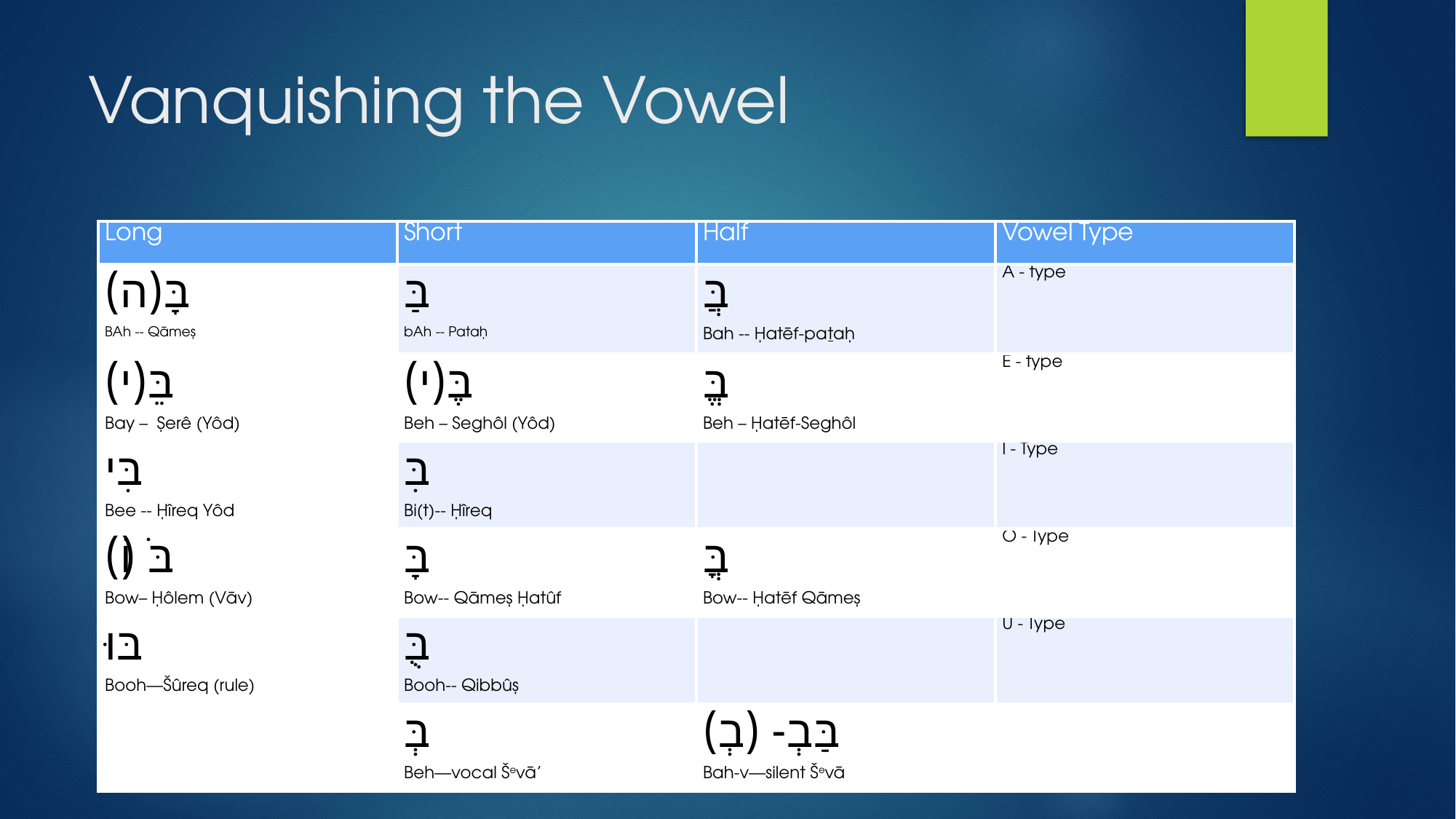

# Vanquishing the Vowel
| Long | Short | Half | Vowel Type |
| --- | --- | --- | --- |
| בָּ(ה) BAh -- Qāmeṣ | בַּ bAh -- Pataḥ | בֲּ Bah -- Ḥatēf-pataḥ | A - type |
| בֵּ(י) Bay – Ṣerê (Yôd) | בֶּ(י) Beh – Seghôl (Yôd) | בֱּ Beh – Ḥatēf-Seghôl | E - type |
| בִּי Bee -- Ḥîreq Yôd | בִּ Bi(t)-- Ḥîreq |  | I - Type |
| בֹּ(וֹ) Bow– Ḥôlem (Vāv) | בָּ Bow-- Qāmeṣ Ḥatûf | בֳּ Bow-- Ḥatēf Qāmeṣ | O - Type |
| בּוּ Booh—Šûreq (rule) | בֻּ Booh-- Qibbûṣ |  | U - Type |
|  | בְּ Beh—vocal Ševā’ | בַּבְ- (בְ) Bah-v—silent Ševā |  |